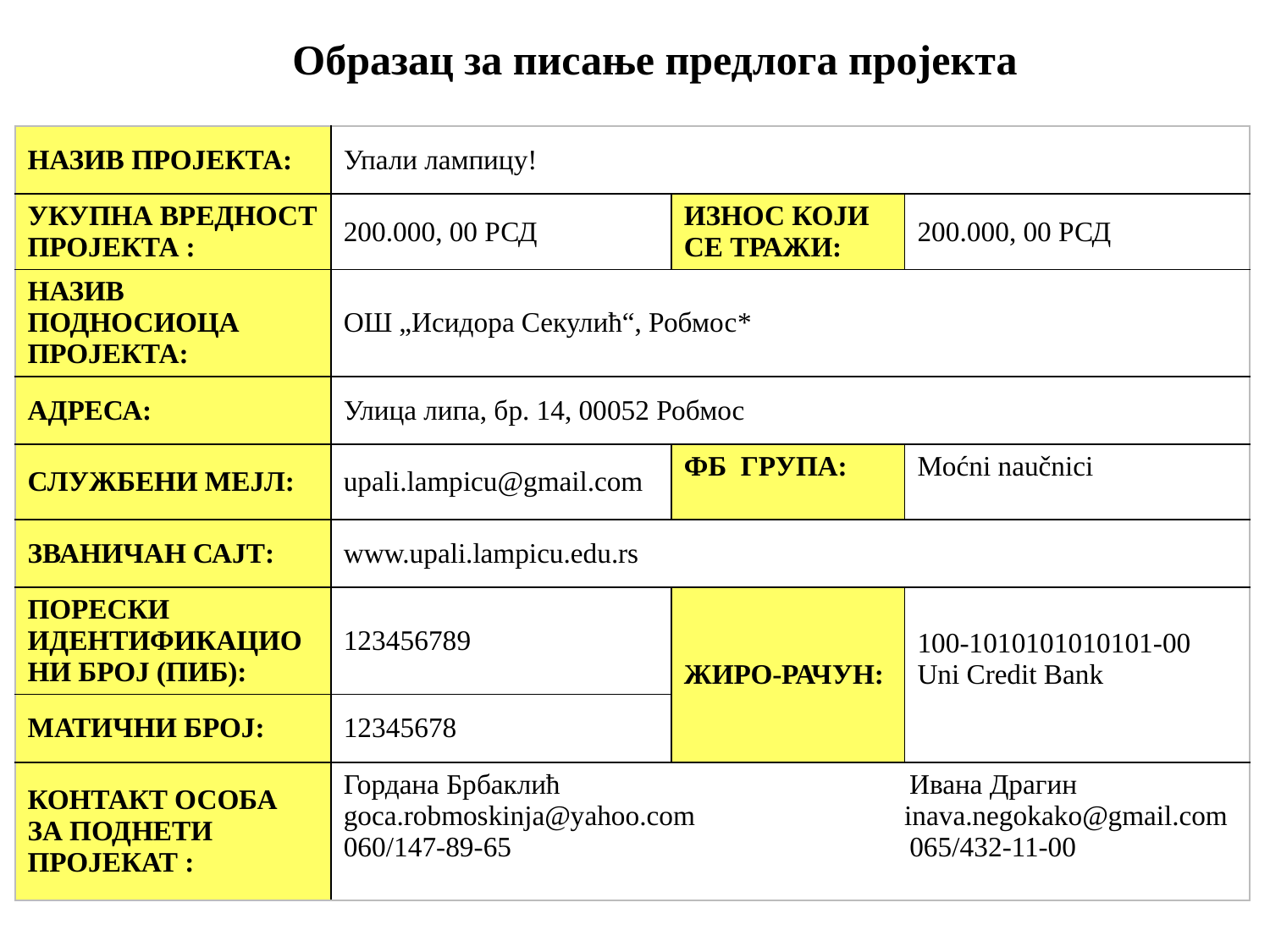

Образац за писање предлога пројекта
| НАЗИВ ПРОЈЕКТА: | Упали лампицу! |  |  |
| --- | --- | --- | --- |
| УКУПНА ВРЕДНОСТ ПРОЈЕКТА : | 200.000, 00 РСД | ИЗНОС КОЈИ СЕ ТРАЖИ: | 200.000, 00 РСД |
| НАЗИВ ПОДНОСИОЦА ПРОЈЕКТА: | ОШ „Исидора Секулић“, Робмос\* |  |  |
| АДРЕСА: | Улица липа, бр. 14, 00052 Робмос |  |  |
| СЛУЖБЕНИ МЕЈЛ: | upali.lampicu@gmail.com | ФБ ГРУПА: | Moćni naučnici |
| ЗВАНИЧАН САЈТ: | www.upali.lampicu.edu.rs |  |  |
| ПОРЕСКИ ИДЕНТИФИКАЦИОНИ БРОЈ (ПИБ): | 123456789 | ЖИРО-РАЧУН: | 100-1010101010101-00 Uni Credit Bank |
| МАТИЧНИ БРОЈ: | 12345678 |  |  |
| КОНТАКТ ОСОБА ЗА ПОДНЕТИ ПРОЈЕКАТ : | Гордана Брбаклић Ивана Драгин goca.robmoskinja@yahoo.com inava.negokаko@gmail.com 060/147-89-65 065/432-11-00 |  |  |